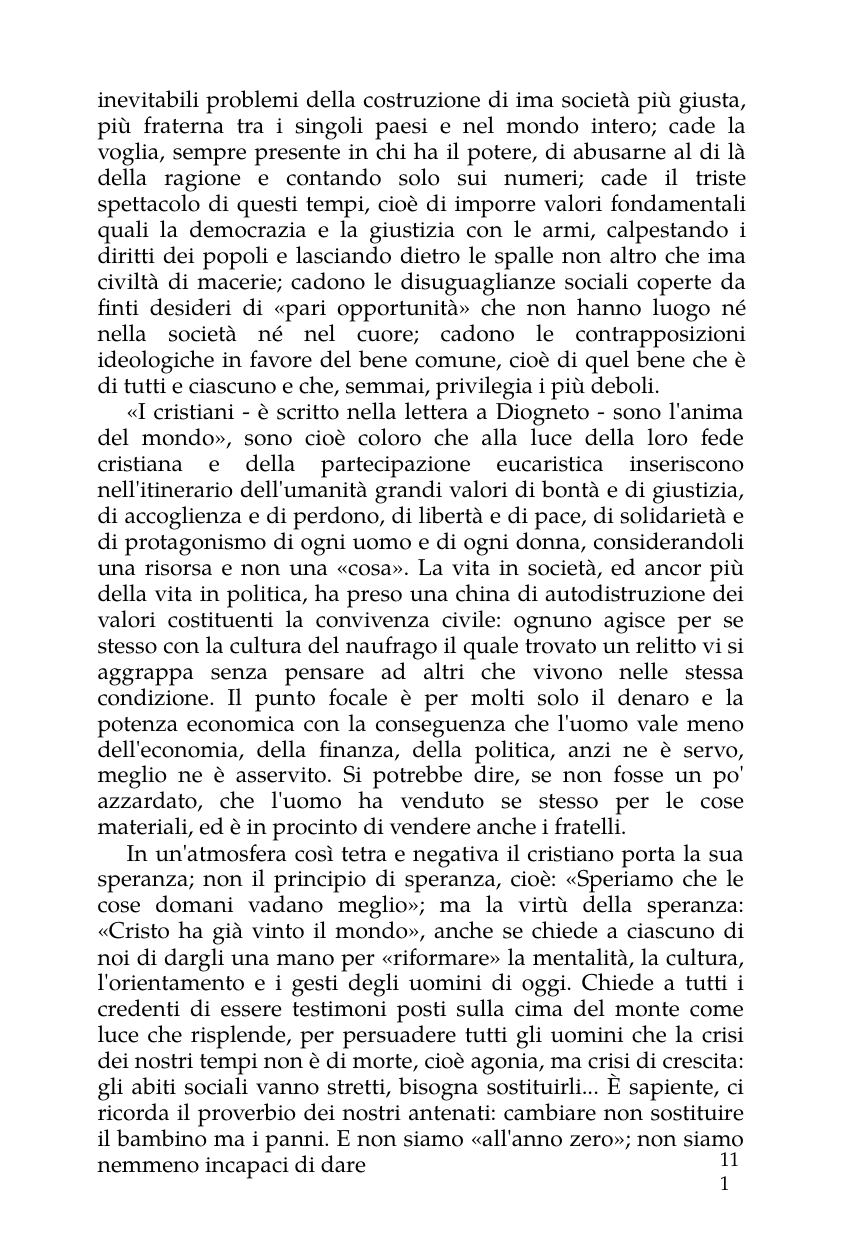

inevitabili problemi della costruzione di ima società più giusta, più fraterna tra i singoli paesi e nel mondo intero; cade la voglia, sempre presente in chi ha il potere, di abusarne al di là della ragione e contando solo sui numeri; cade il triste spettacolo di questi tempi, cioè di imporre valori fondamentali quali la democrazia e la giustizia con le armi, calpestando i diritti dei popoli e lasciando dietro le spalle non altro che ima civiltà di macerie; cadono le disuguaglianze sociali coperte da finti desideri di «pari opportunità» che non hanno luogo né nella società né nel cuore; cadono le contrapposizioni ideologiche in favore del bene comune, cioè di quel bene che è di tutti e ciascuno e che, semmai, privilegia i più deboli.
«I cristiani - è scritto nella lettera a Diogneto - sono l'anima del mondo», sono cioè coloro che alla luce della loro fede cristiana e della partecipazione eucaristica inseriscono nell'itinerario dell'umanità grandi valori di bontà e di giustizia, di accoglienza e di perdono, di libertà e di pace, di solidarietà e di protagonismo di ogni uomo e di ogni donna, considerandoli una risorsa e non una «cosa». La vita in società, ed ancor più della vita in politica, ha preso una china di autodistruzione dei valori costituenti la convivenza civile: ognuno agisce per se stesso con la cultura del naufrago il quale trovato un relitto vi si aggrappa senza pensare ad altri che vivono nelle stessa condizione. Il punto focale è per molti solo il denaro e la potenza economica con la conseguenza che l'uomo vale meno dell'economia, della finanza, della politica, anzi ne è servo, meglio ne è asservito. Si potrebbe dire, se non fosse un po' azzardato, che l'uomo ha venduto se stesso per le cose materiali, ed è in procinto di vendere anche i fratelli.
In un'atmosfera così tetra e negativa il cristiano porta la sua speranza; non il principio di speranza, cioè: «Speriamo che le cose domani vadano meglio»; ma la virtù della speranza: «Cristo ha già vinto il mondo», anche se chiede a ciascuno di noi di dargli una mano per «riformare» la mentalità, la cultura, l'orientamento e i gesti degli uomini di oggi. Chiede a tutti i credenti di essere testimoni posti sulla cima del monte come luce che risplende, per persuadere tutti gli uomini che la crisi dei nostri tempi non è di morte, cioè agonia, ma crisi di crescita: gli abiti sociali vanno stretti, bisogna sostituirli... È sapiente, ci ricorda il proverbio dei nostri antenati: cambiare non sostituire il bambino ma i panni. E non siamo «all'anno zero»; non siamo nemmeno incapaci di dare
111